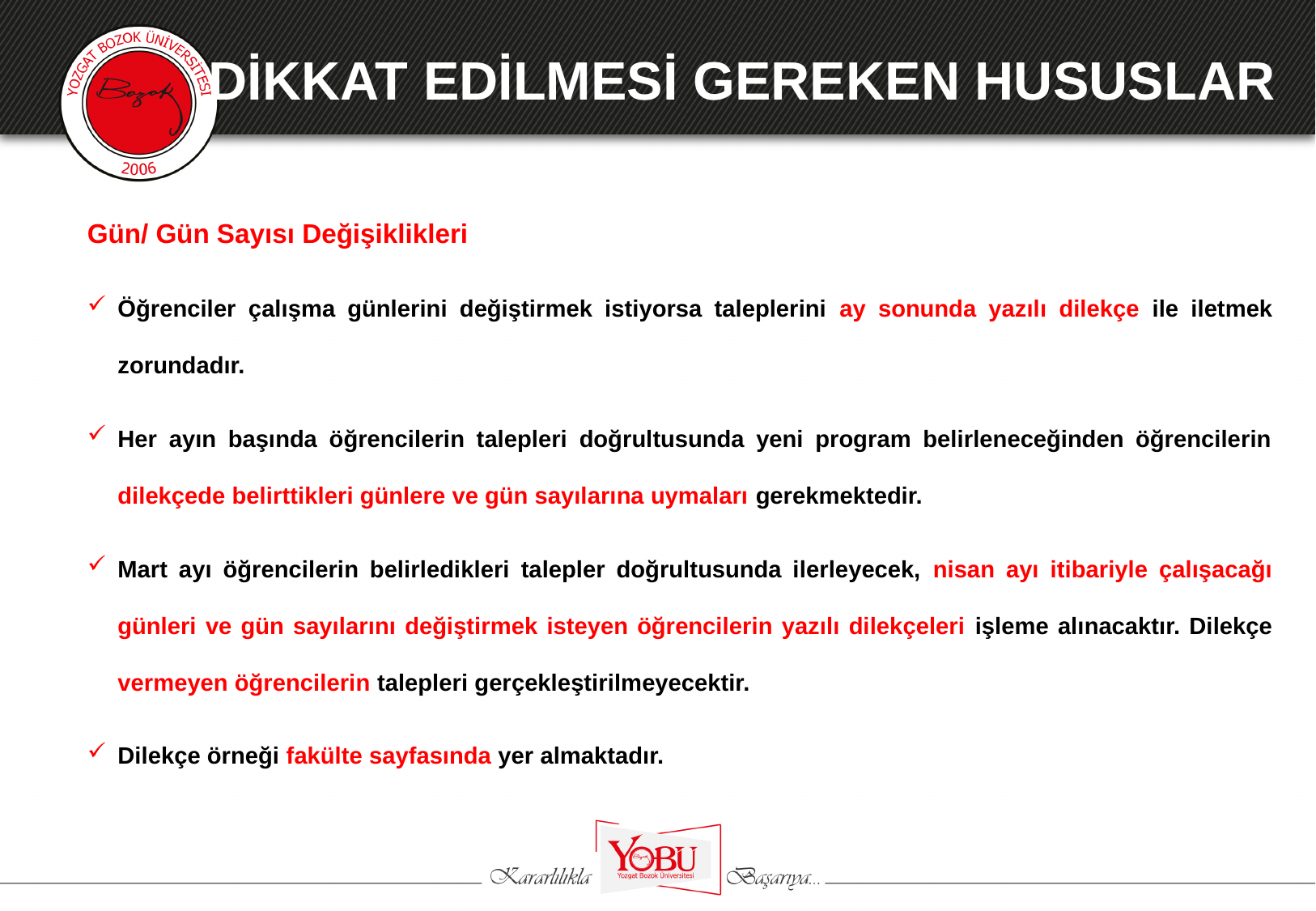

DİKKAT EDİLMESİ GEREKEN HUSUSLAR
Gün/ Gün Sayısı Değişiklikleri
Öğrenciler çalışma günlerini değiştirmek istiyorsa taleplerini ay sonunda yazılı dilekçe ile iletmek zorundadır.
Her ayın başında öğrencilerin talepleri doğrultusunda yeni program belirleneceğinden öğrencilerin dilekçede belirttikleri günlere ve gün sayılarına uymaları gerekmektedir.
Mart ayı öğrencilerin belirledikleri talepler doğrultusunda ilerleyecek, nisan ayı itibariyle çalışacağı günleri ve gün sayılarını değiştirmek isteyen öğrencilerin yazılı dilekçeleri işleme alınacaktır. Dilekçe vermeyen öğrencilerin talepleri gerçekleştirilmeyecektir.
Dilekçe örneği fakülte sayfasında yer almaktadır.